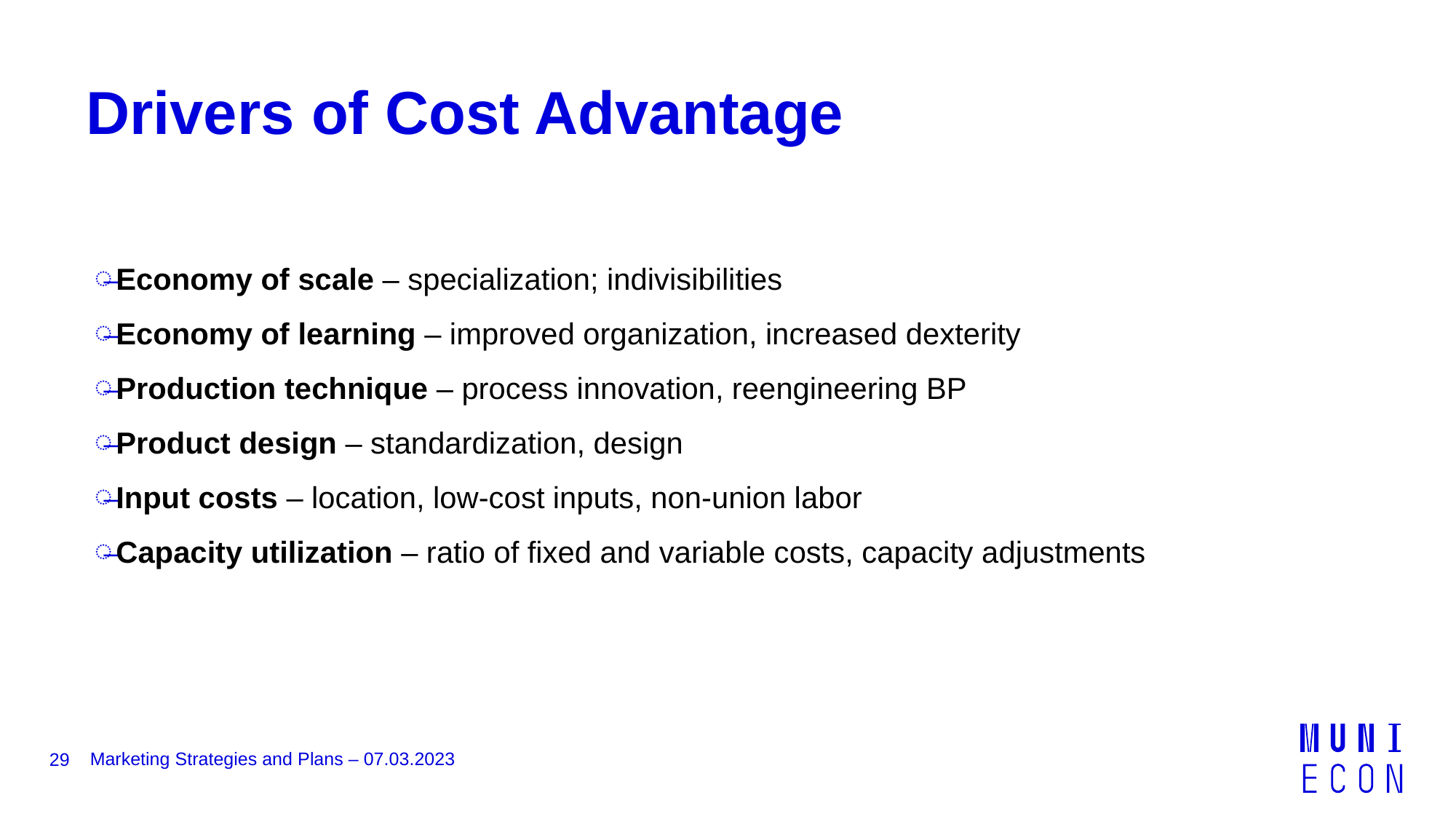

# Drivers of Cost Advantage
Economy of scale – specialization; indivisibilities
Economy of learning – improved organization, increased dexterity
Production technique – process innovation, reengineering BP
Product design – standardization, design
Input costs – location, low-cost inputs, non-union labor
Capacity utilization – ratio of fixed and variable costs, capacity adjustments

Marketing Strategies and Plans – 07.03.2023
29